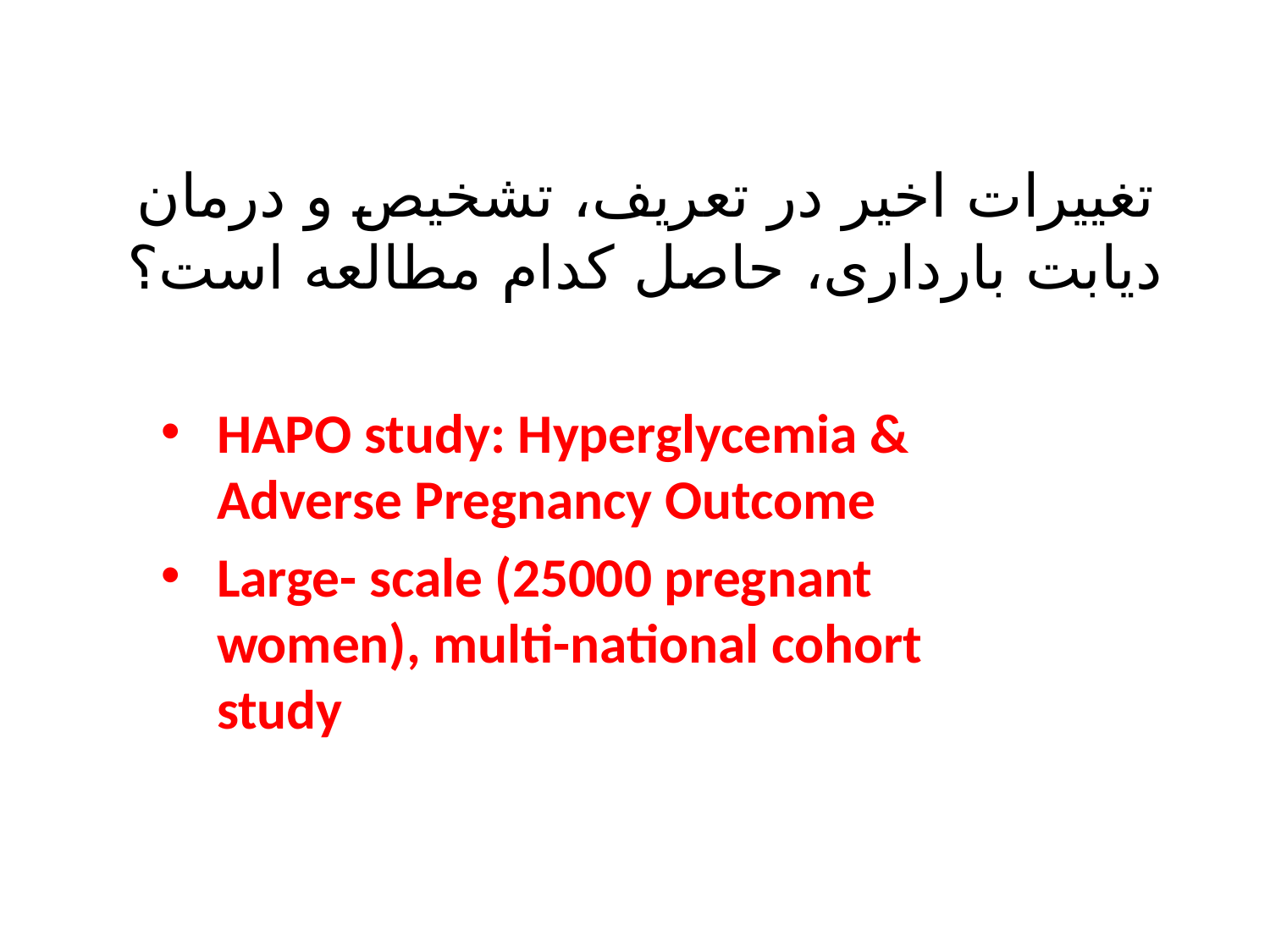

# تغییرات اخیر در تعریف، تشخیص و درمان دیابت بارداری، حاصل کدام مطالعه است؟
HAPO study: Hyperglycemia & Adverse Pregnancy Outcome
Large- scale (25000 pregnant women), multi-national cohort study